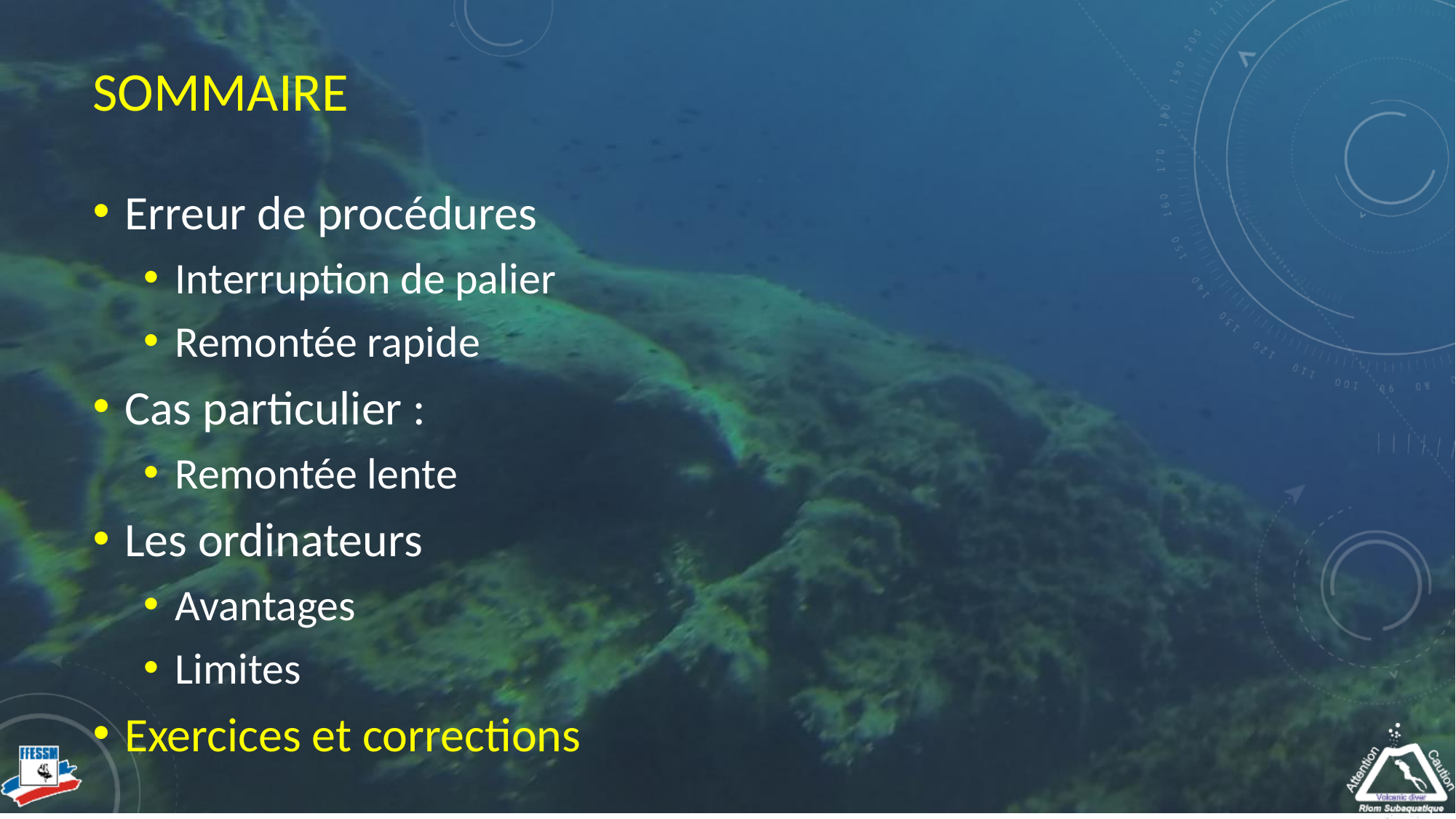

# Sommaire
Erreur de procédures
Interruption de palier
Remontée rapide
Cas particulier :
Remontée lente
Les ordinateurs
Avantages
Limites
Exercices et corrections